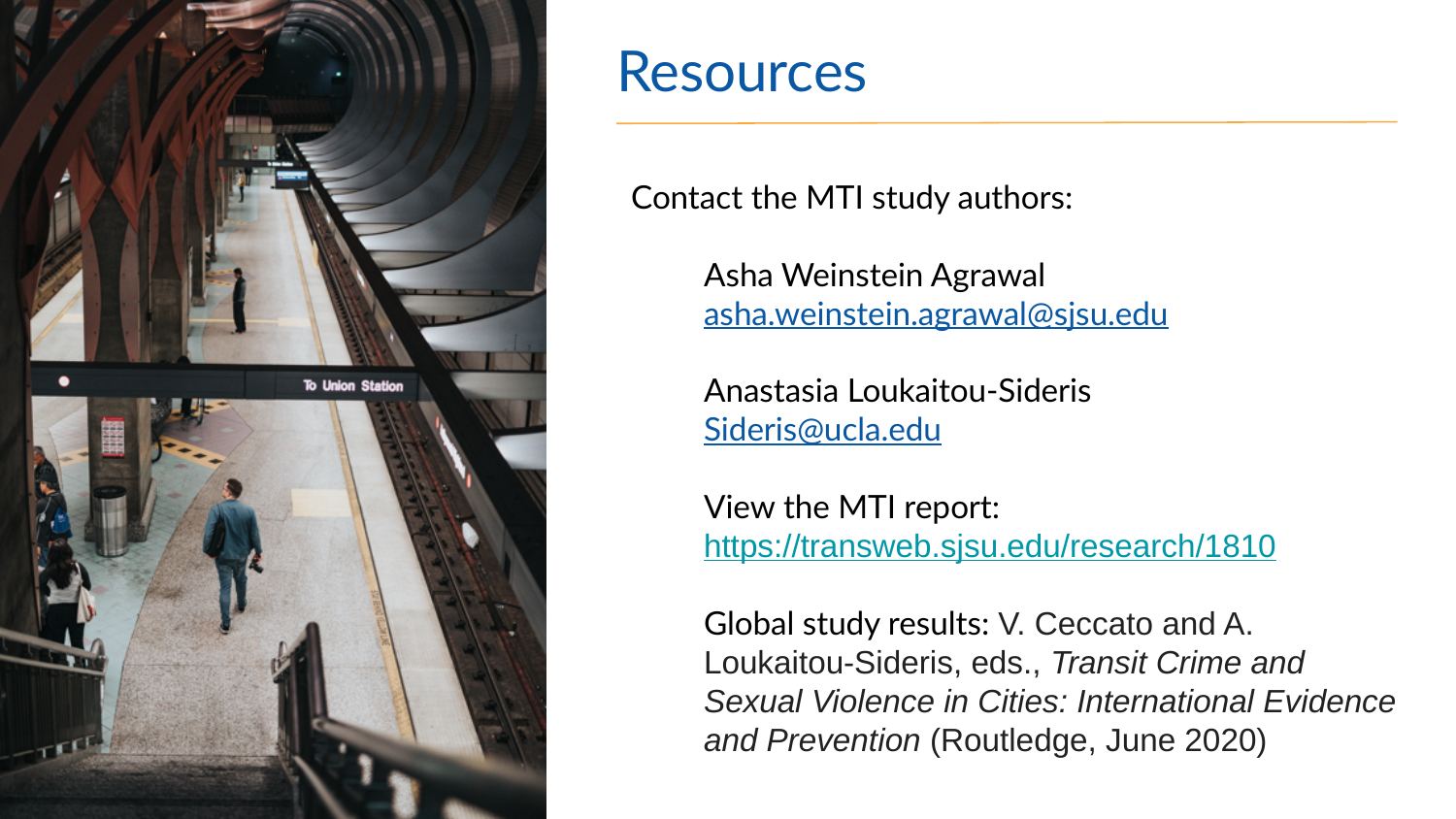

# Resources
Contact the MTI study authors:
Asha Weinstein Agrawal
asha.weinstein.agrawal@sjsu.edu

Anastasia Loukaitou-Sideris
Sideris@ucla.edu

View the MTI report: https://transweb.sjsu.edu/research/1810

Global study results: V. Ceccato and A. Loukaitou-Sideris, eds., Transit Crime and Sexual Violence in Cities: International Evidence and Prevention (Routledge, June 2020)